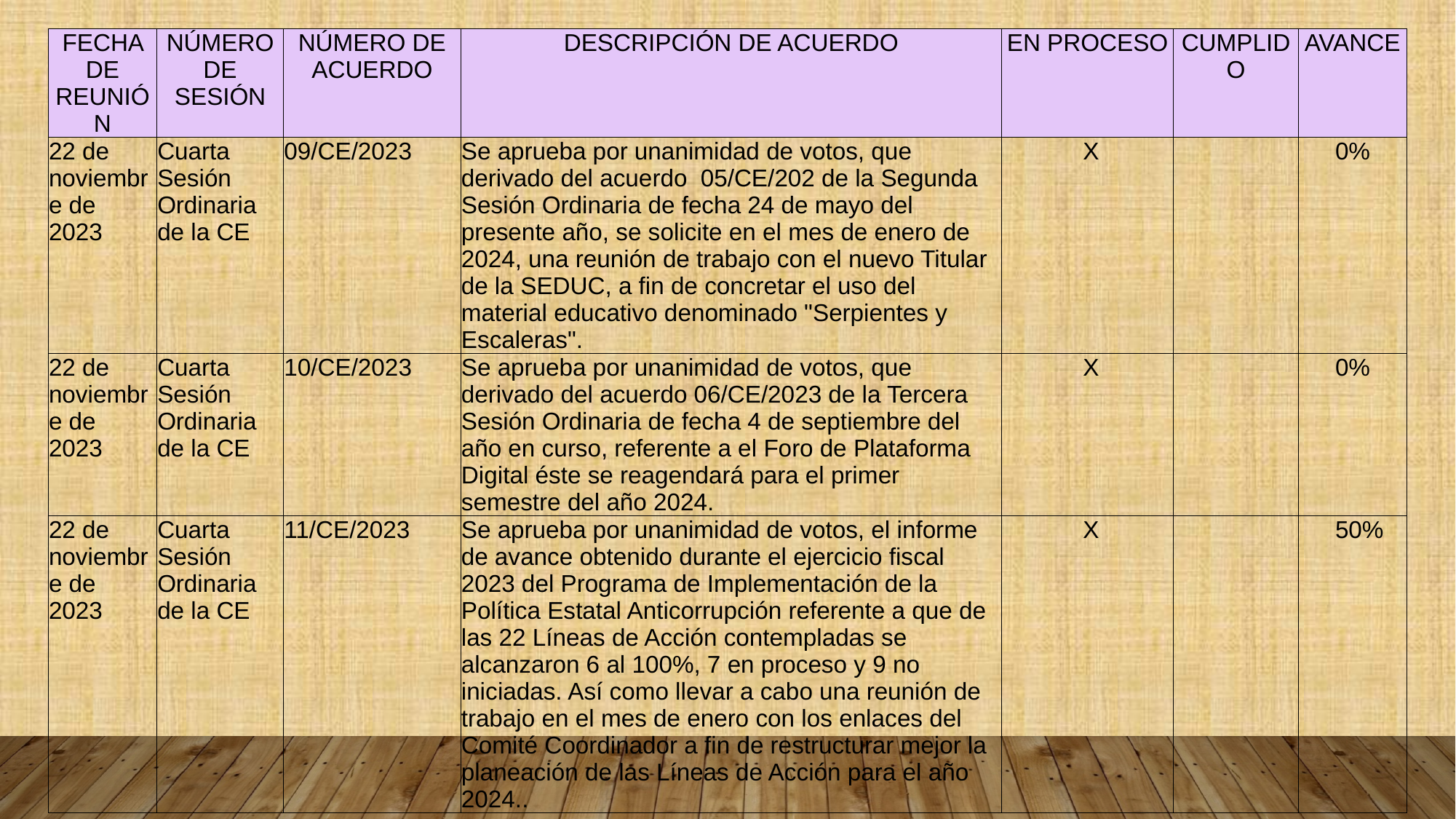

| FECHA DE REUNIÓN | NÚMERO DE SESIÓN | NÚMERO DE ACUERDO | DESCRIPCIÓN DE ACUERDO | EN PROCESO | CUMPLIDO | AVANCE |
| --- | --- | --- | --- | --- | --- | --- |
| 22 de noviembre de 2023 | Cuarta Sesión Ordinaria de la CE | 09/CE/2023 | Se aprueba por unanimidad de votos, que derivado del acuerdo 05/CE/202 de la Segunda Sesión Ordinaria de fecha 24 de mayo del presente año, se solicite en el mes de enero de 2024, una reunión de trabajo con el nuevo Titular de la SEDUC, a fin de concretar el uso del material educativo denominado "Serpientes y Escaleras". | X |  | 0% |
| 22 de noviembre de 2023 | Cuarta Sesión Ordinaria de la CE | 10/CE/2023 | Se aprueba por unanimidad de votos, que derivado del acuerdo 06/CE/2023 de la Tercera Sesión Ordinaria de fecha 4 de septiembre del año en curso, referente a el Foro de Plataforma Digital éste se reagendará para el primer semestre del año 2024. | X |  | 0% |
| 22 de noviembre de 2023 | Cuarta Sesión Ordinaria de la CE | 11/CE/2023 | Se aprueba por unanimidad de votos, el informe de avance obtenido durante el ejercicio fiscal 2023 del Programa de Implementación de la Política Estatal Anticorrupción referente a que de las 22 Líneas de Acción contempladas se alcanzaron 6 al 100%, 7 en proceso y 9 no iniciadas. Así como llevar a cabo una reunión de trabajo en el mes de enero con los enlaces del Comité Coordinador a fin de restructurar mejor la planeación de las Líneas de Acción para el año 2024.. | X |  | 50% |